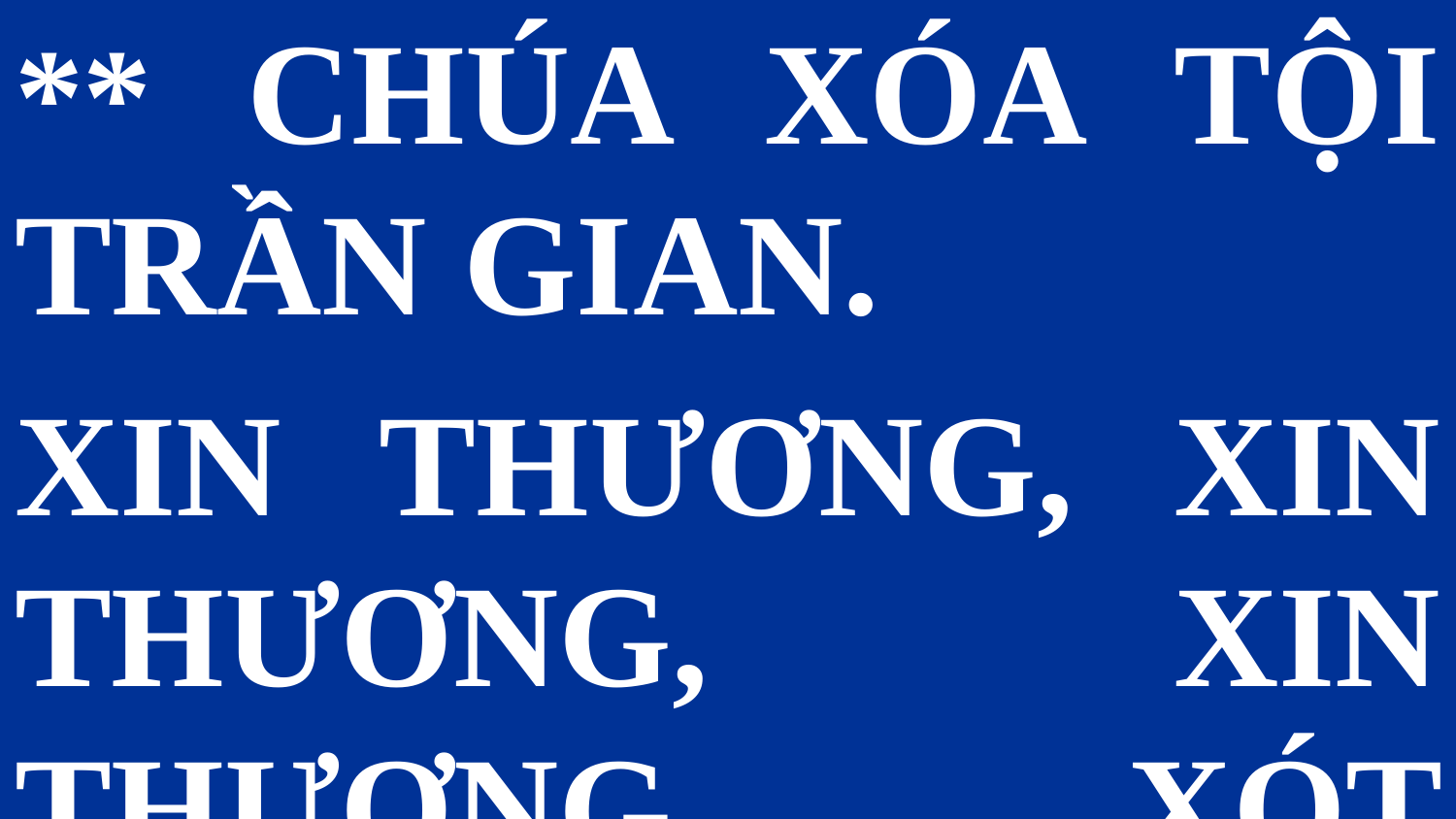

** CHÚA XÓA TỘI TRẦN GIAN.
XIN THƯƠNG, XIN THƯƠNG, XIN THƯƠNG XÓT CHÚNG CON.
#